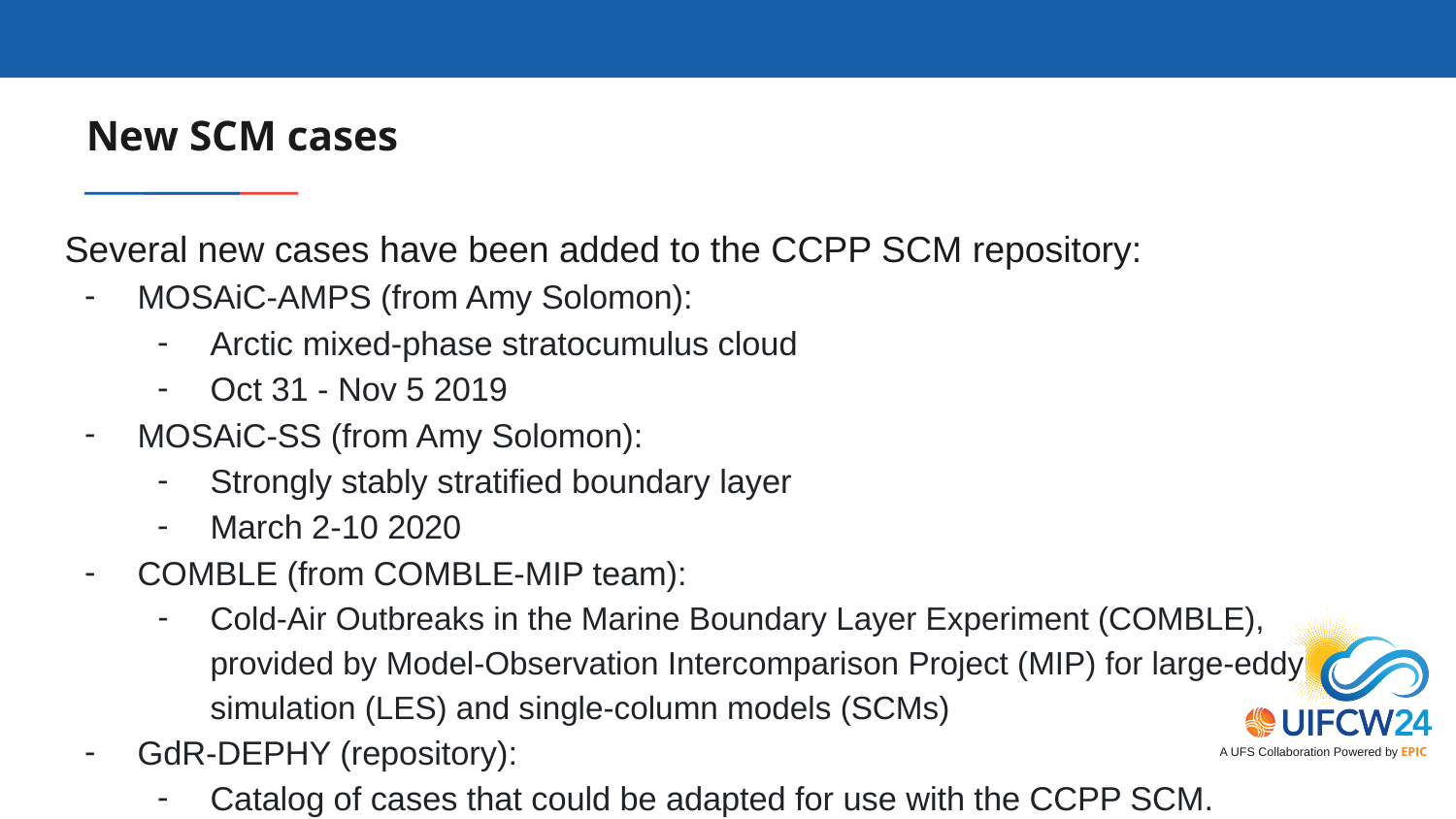

# New SCM cases
Several new cases have been added to the CCPP SCM repository:
MOSAiC-AMPS (from Amy Solomon):
Arctic mixed-phase stratocumulus cloud
Oct 31 - Nov 5 2019
MOSAiC-SS (from Amy Solomon):
Strongly stably stratified boundary layer
March 2-10 2020
COMBLE (from COMBLE-MIP team):
Cold-Air Outbreaks in the Marine Boundary Layer Experiment (COMBLE), provided by Model-Observation Intercomparison Project (MIP) for large-eddy simulation (LES) and single-column models (SCMs)
GdR-DEPHY (repository):
Catalog of cases that could be adapted for use with the CCPP SCM.